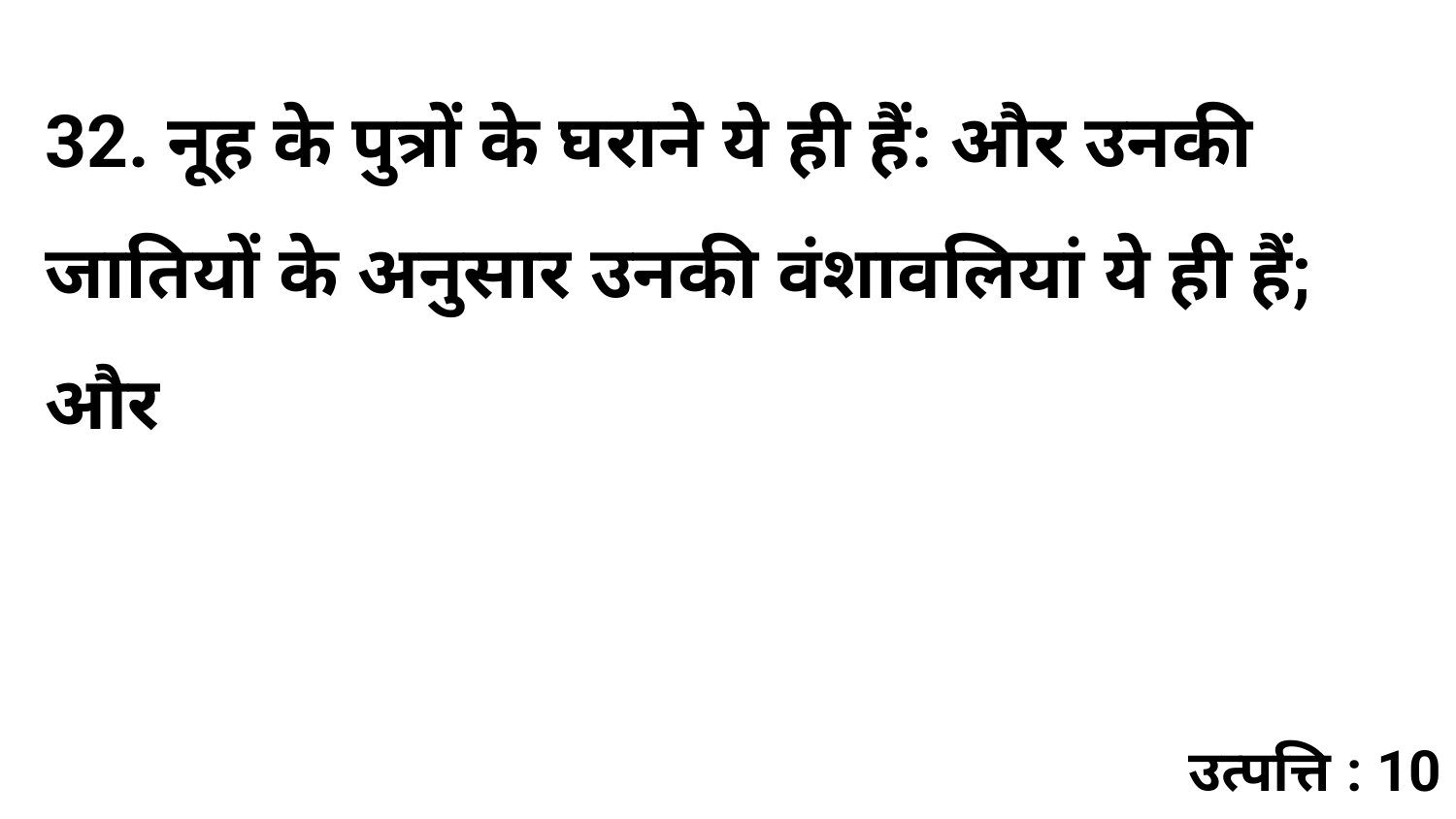

32. नूह के पुत्रों के घराने ये ही हैं: और उनकी जातियों के अनुसार उनकी वंशावलियां ये ही हैं; और
उत्पत्ति : 10